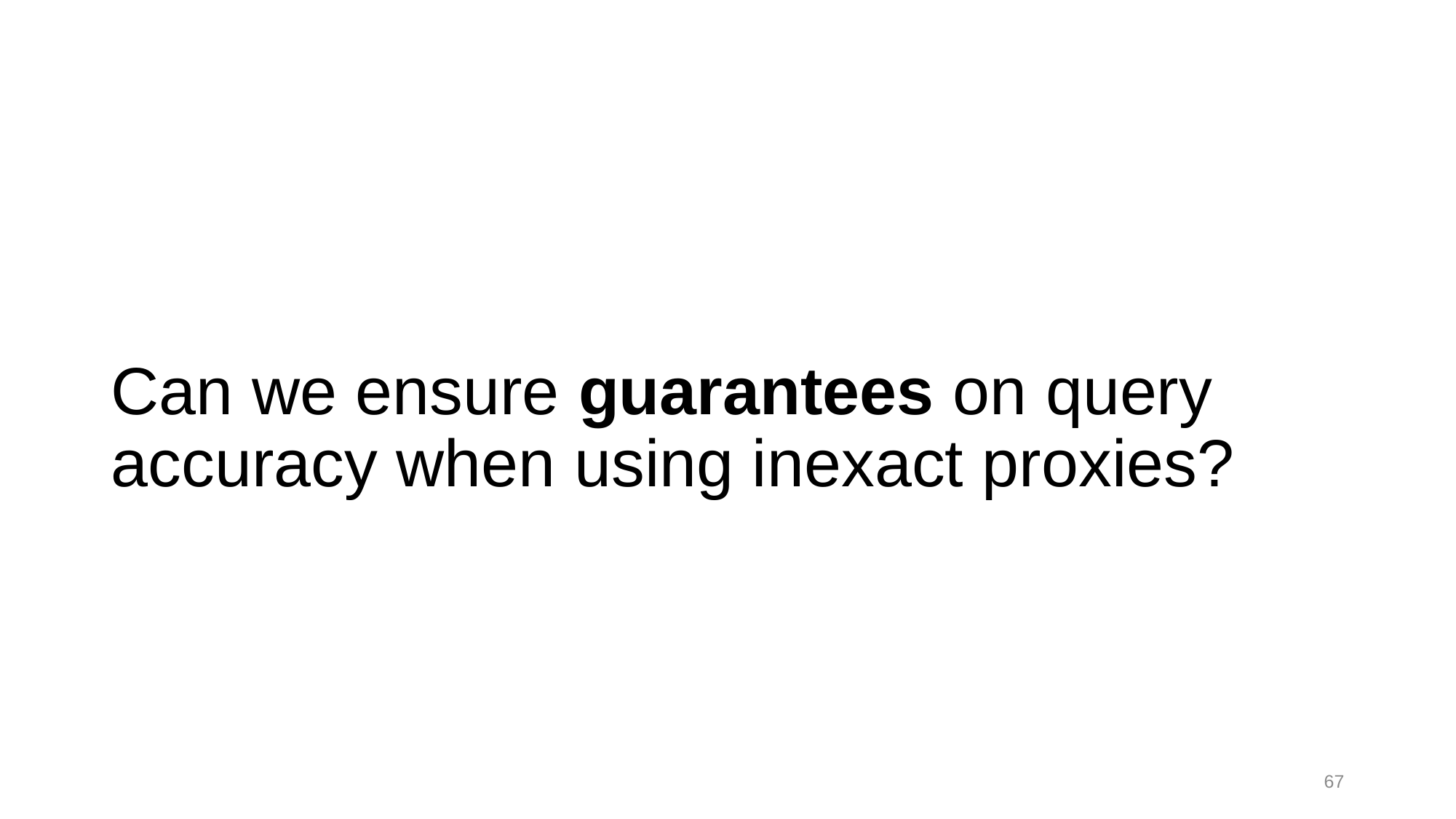

# Can we ensure guarantees on query accuracy when using inexact proxies?
67